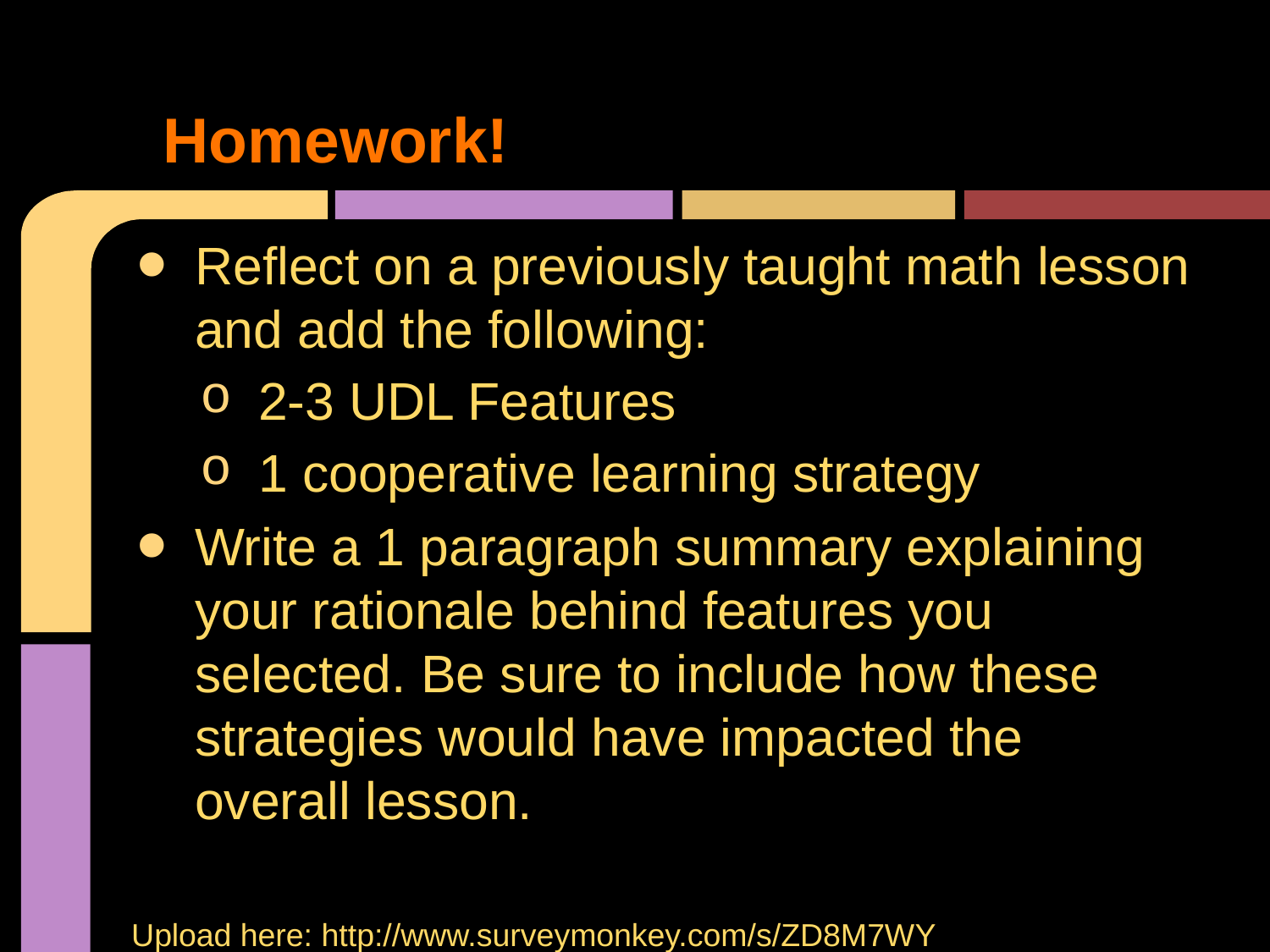

# Homework!
Reflect on a previously taught math lesson and add the following:
2-3 UDL Features
1 cooperative learning strategy
Write a 1 paragraph summary explaining your rationale behind features you selected. Be sure to include how these strategies would have impacted the overall lesson.

Upload here: http://www.surveymonkey.com/s/ZD8M7WY